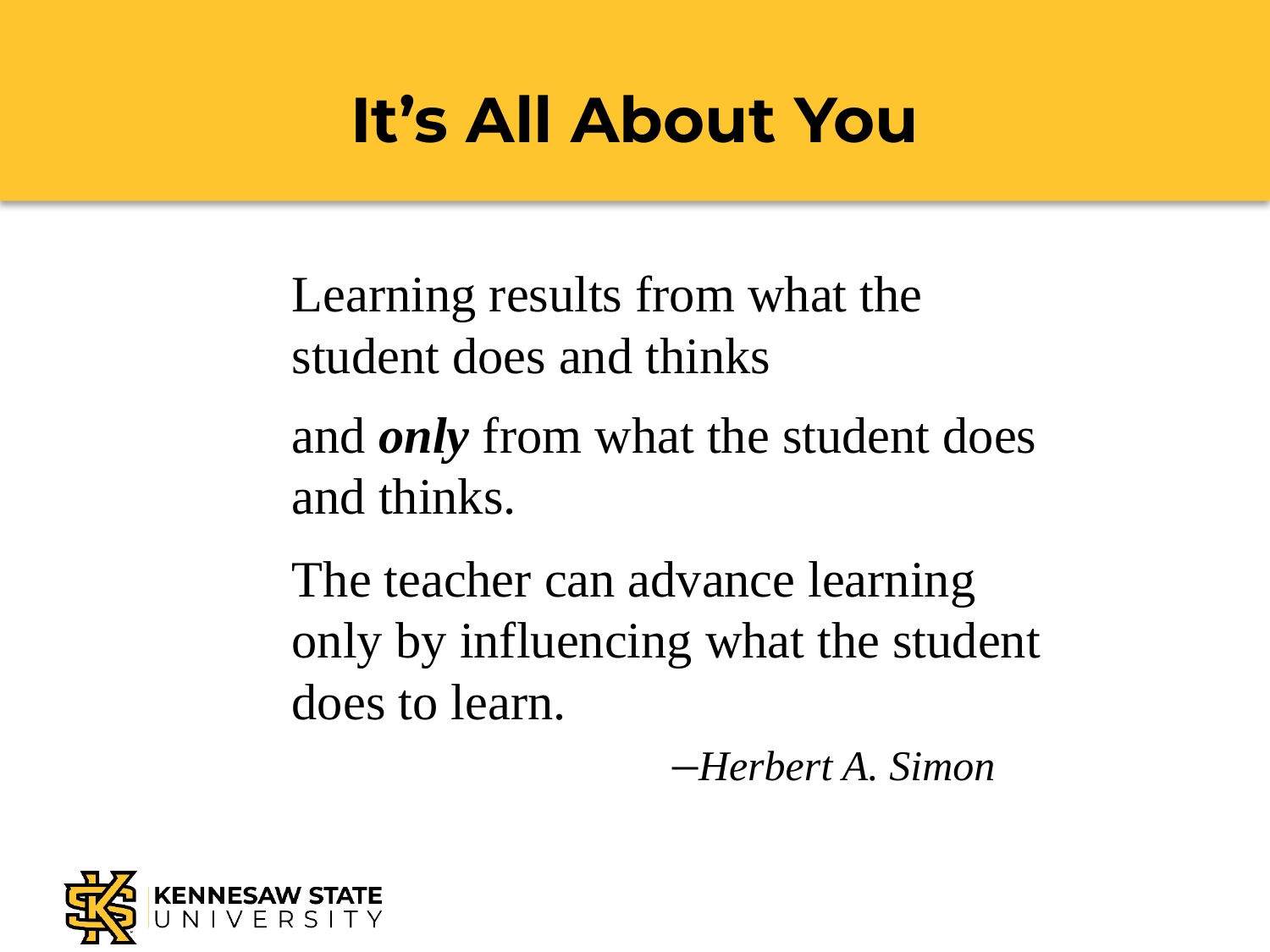

# It’s All About You
Learning results from what the student does and thinks
and only from what the student does and thinks.
The teacher can advance learning only by influencing what the student does to learn.
			–Herbert A. Simon